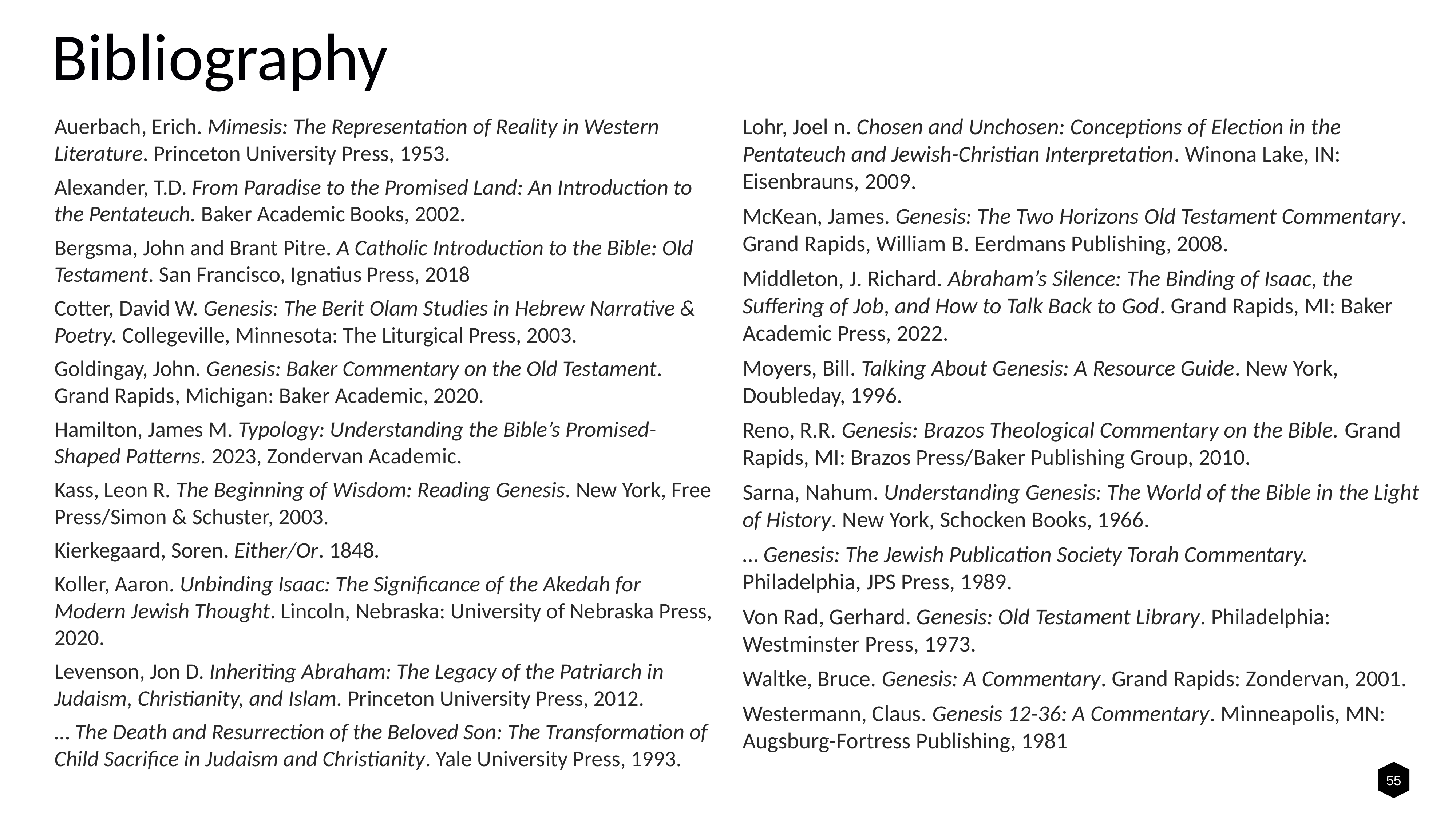

# Bibliography
Auerbach, Erich. Mimesis: The Representation of Reality in Western Literature. Princeton University Press, 1953.
Alexander, T.D. From Paradise to the Promised Land: An Introduction to the Pentateuch. Baker Academic Books, 2002.
Bergsma, John and Brant Pitre. A Catholic Introduction to the Bible: Old Testament. San Francisco, Ignatius Press, 2018
Cotter, David W. Genesis: The Berit Olam Studies in Hebrew Narrative & Poetry. Collegeville, Minnesota: The Liturgical Press, 2003.
Goldingay, John. Genesis: Baker Commentary on the Old Testament. Grand Rapids, Michigan: Baker Academic, 2020.
Hamilton, James M. Typology: Understanding the Bible’s Promised-Shaped Patterns. 2023, Zondervan Academic.
Kass, Leon R. The Beginning of Wisdom: Reading Genesis. New York, Free Press/Simon & Schuster, 2003.
Kierkegaard, Soren. Either/Or. 1848.
Koller, Aaron. Unbinding Isaac: The Significance of the Akedah for Modern Jewish Thought. Lincoln, Nebraska: University of Nebraska Press, 2020.
Levenson, Jon D. Inheriting Abraham: The Legacy of the Patriarch in Judaism, Christianity, and Islam. Princeton University Press, 2012.
… The Death and Resurrection of the Beloved Son: The Transformation of Child Sacrifice in Judaism and Christianity. Yale University Press, 1993.

Lohr, Joel n. Chosen and Unchosen: Conceptions of Election in the Pentateuch and Jewish-Christian Interpretation. Winona Lake, IN: Eisenbrauns, 2009.
McKean, James. Genesis: The Two Horizons Old Testament Commentary. Grand Rapids, William B. Eerdmans Publishing, 2008.
Middleton, J. Richard. Abraham’s Silence: The Binding of Isaac, the Suffering of Job, and How to Talk Back to God. Grand Rapids, MI: Baker Academic Press, 2022.
Moyers, Bill. Talking About Genesis: A Resource Guide. New York, Doubleday, 1996.
Reno, R.R. Genesis: Brazos Theological Commentary on the Bible. Grand Rapids, MI: Brazos Press/Baker Publishing Group, 2010.
Sarna, Nahum. Understanding Genesis: The World of the Bible in the Light of History. New York, Schocken Books, 1966.
… Genesis: The Jewish Publication Society Torah Commentary. Philadelphia, JPS Press, 1989.
Von Rad, Gerhard. Genesis: Old Testament Library. Philadelphia: Westminster Press, 1973.
Waltke, Bruce. Genesis: A Commentary. Grand Rapids: Zondervan, 2001.
Westermann, Claus. Genesis 12-36: A Commentary. Minneapolis, MN: Augsburg-Fortress Publishing, 1981